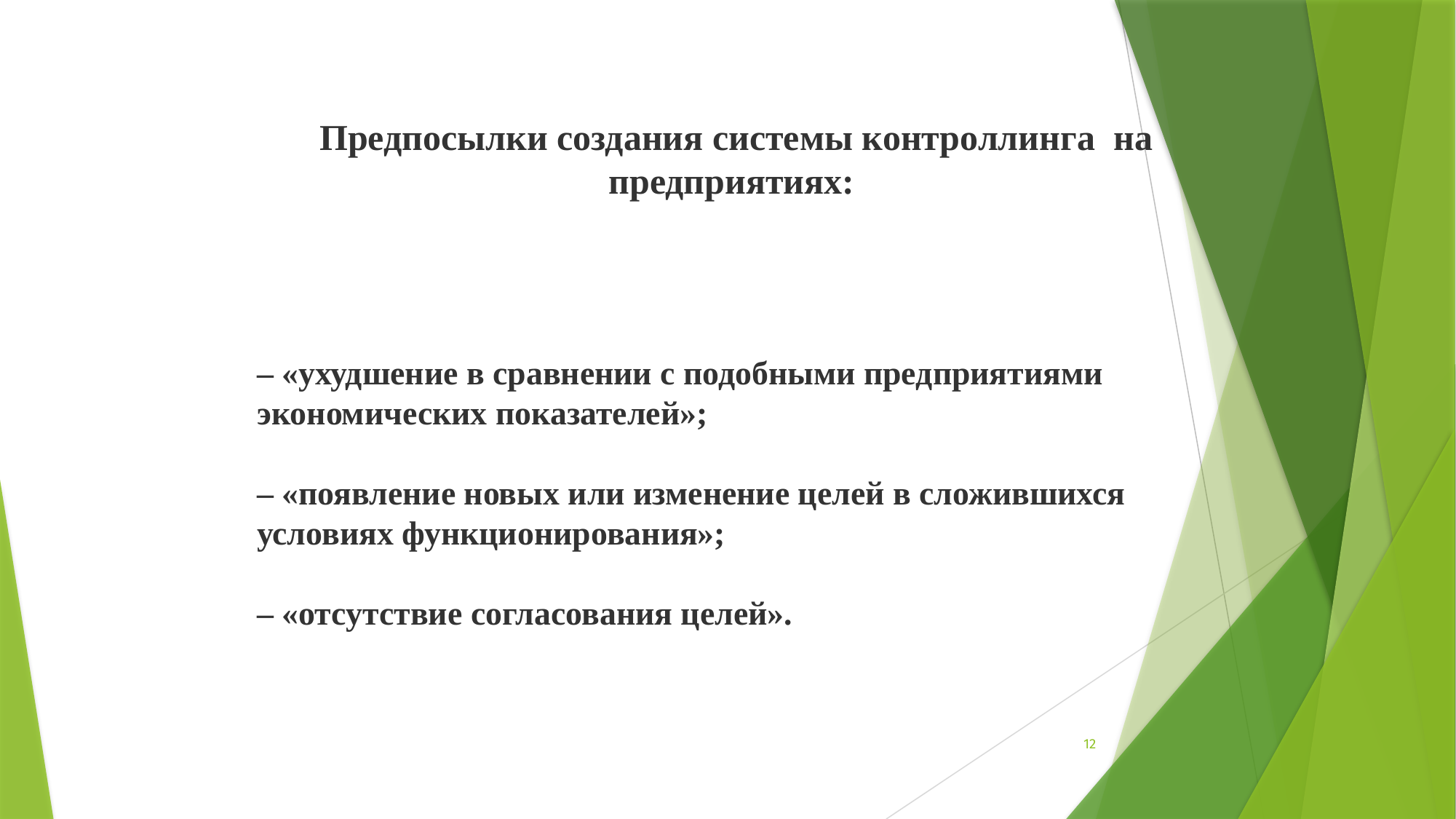

Предпосылки создания системы контроллинга  на предприятиях:

– «ухудшение в сравнении с подобными предприятиями экономических показателей»;

– «появление новых или изменение целей в сложившихся условиях функционирования»;

– «отсутствие согласования целей».
12